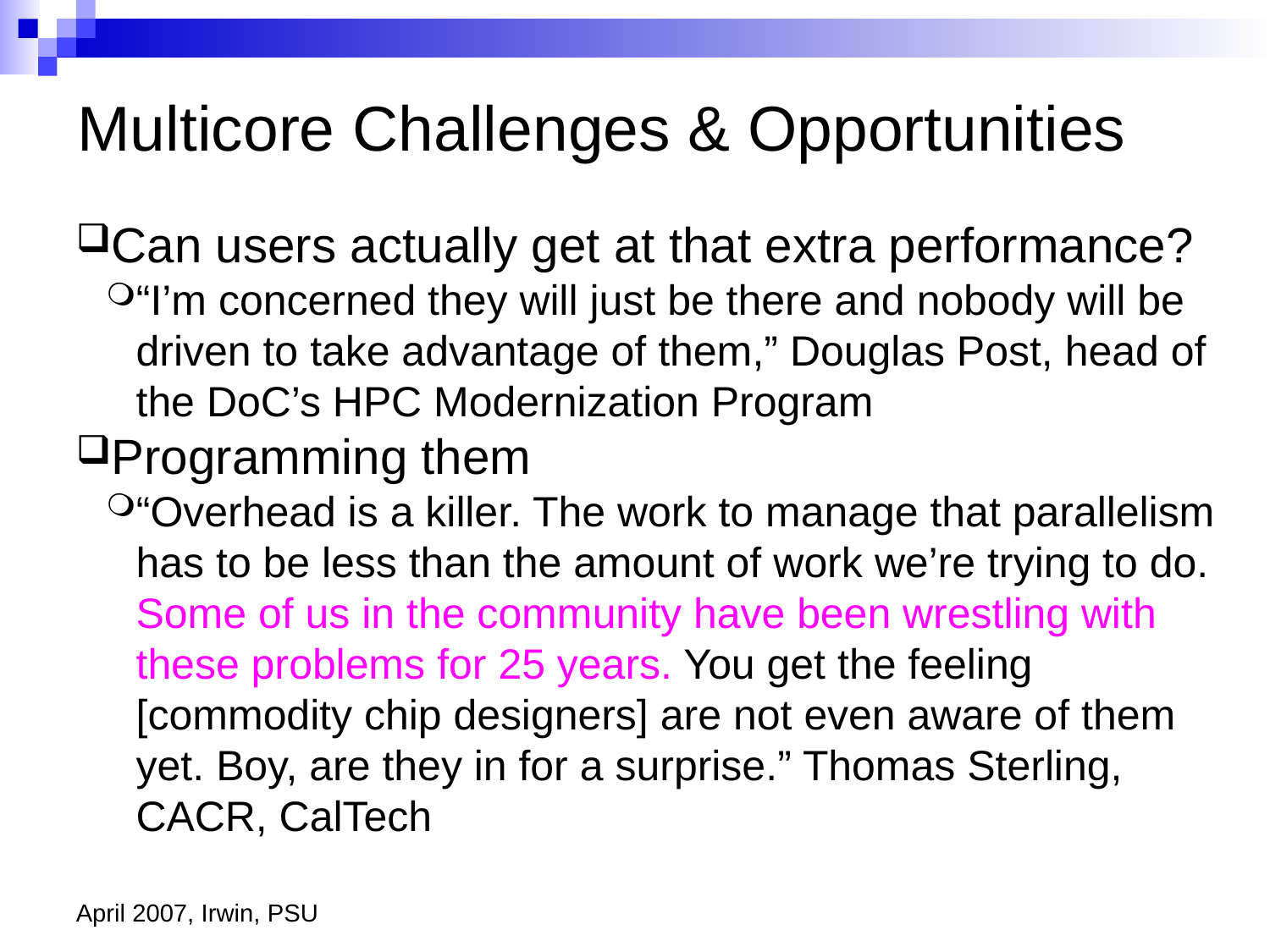

Multicore Challenges & Opportunities
Can users actually get at that extra performance?
“I’m concerned they will just be there and nobody will be driven to take advantage of them,” Douglas Post, head of the DoC’s HPC Modernization Program
Programming them
“Overhead is a killer. The work to manage that parallelism has to be less than the amount of work we’re trying to do.  Some of us in the community have been wrestling with these problems for 25 years. You get the feeling [commodity chip designers] are not even aware of them yet. Boy, are they in for a surprise.” Thomas Sterling, CACR, CalTech
April 2007, Irwin, PSU